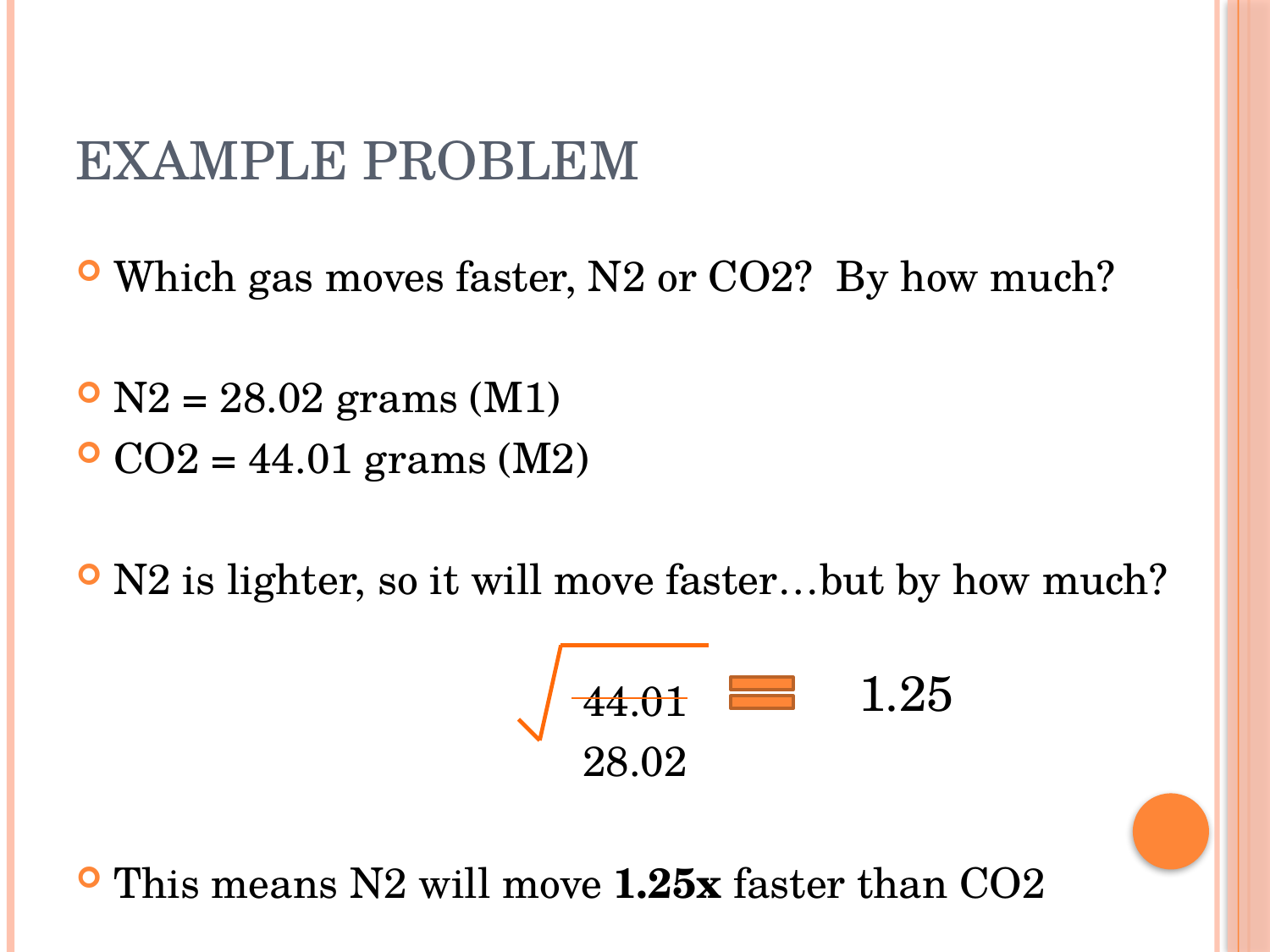

# Example Problem
Which gas moves faster, N2 or CO2?  By how much?

N2 = 28.02 grams (M1)
CO2 = 44.01 grams (M2)

N2 is lighter, so it will move faster…but by how much?

44.01
28.02

This means N2 will move 1.25x faster than CO2

1.25